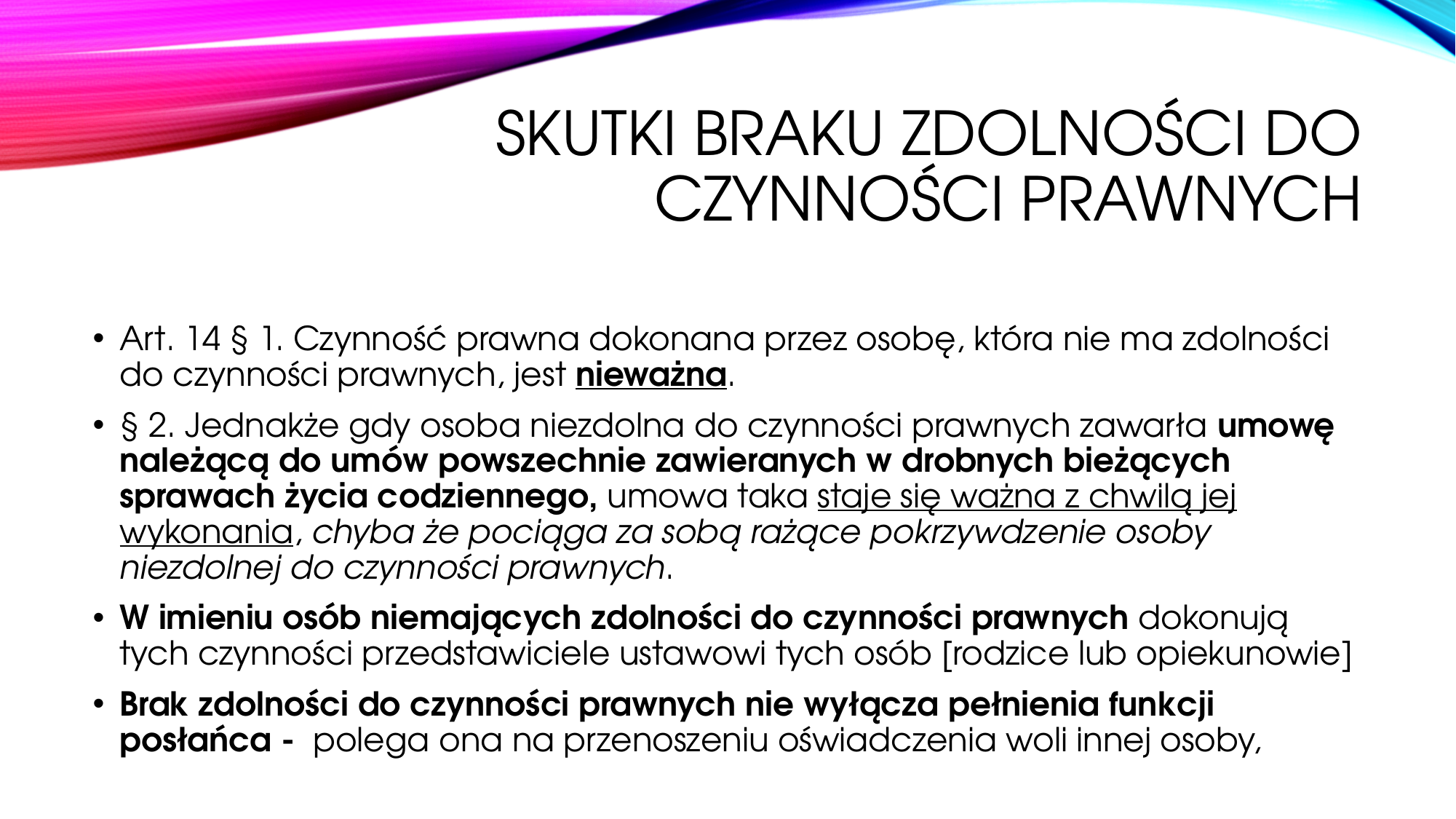

# Skutki braku zdolności do czynności prawnych

Art. 14 § 1. Czynność prawna dokonana przez osobę, która nie ma zdolności do czynności prawnych, jest nieważna.
§ 2. Jednakże gdy osoba niezdolna do czynności prawnych zawarła umowę należącą do umów powszechnie zawieranych w drobnych bieżących sprawach życia codziennego, umowa taka staje się ważna z chwilą jej wykonania, chyba że pociąga za sobą rażące pokrzywdzenie osoby niezdolnej do czynności prawnych.
W imieniu osób niemających zdolności do czynności prawnych dokonują tych czynności przedstawiciele ustawowi tych osób [rodzice lub opiekunowie]
Brak zdolności do czynności prawnych nie wyłącza pełnienia funkcji posłańca -  polega ona na przenoszeniu oświadczenia woli innej osoby,